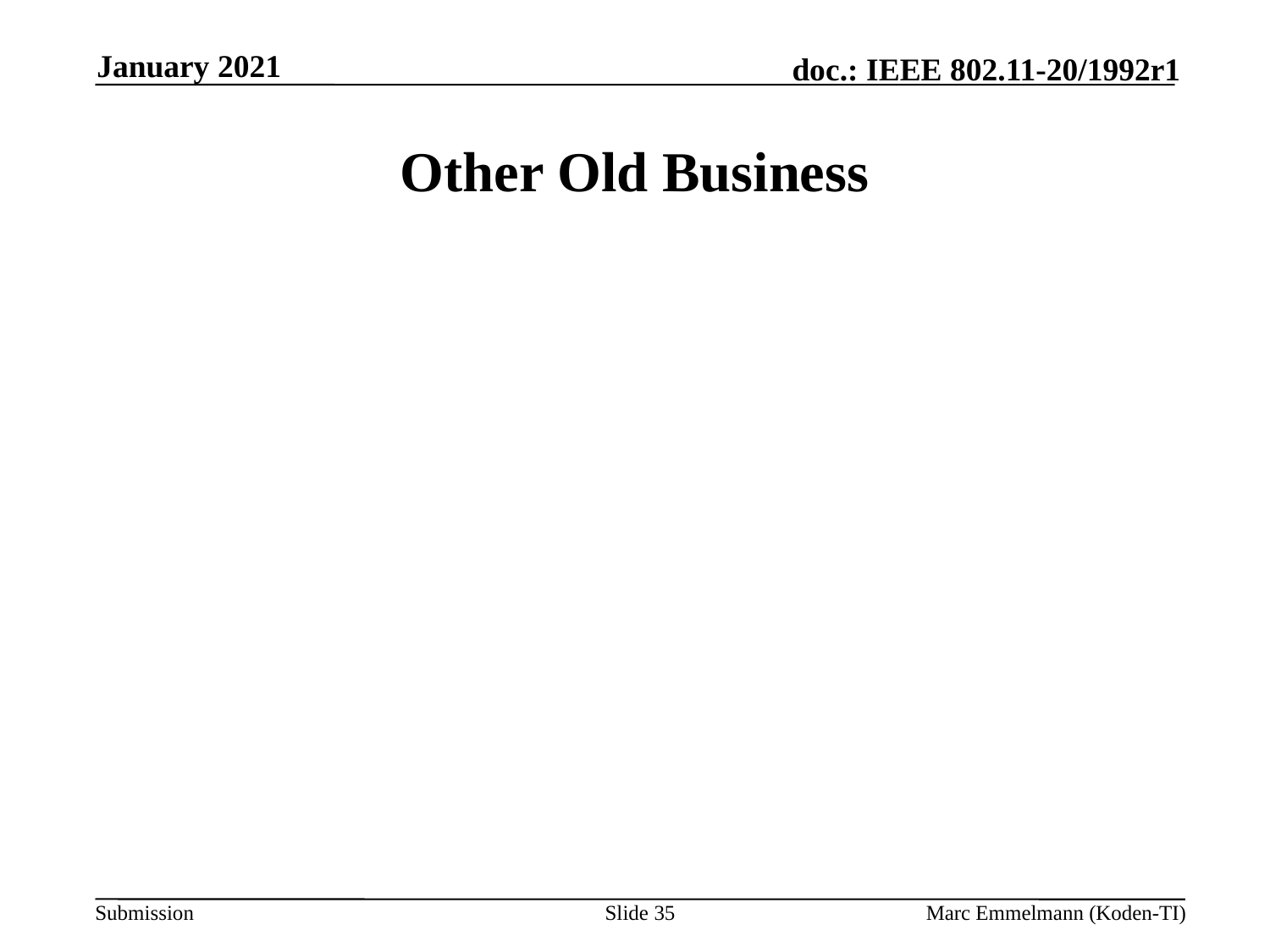

January 2021
# Other Old Business

Slide 35
Marc Emmelmann (Koden-TI)